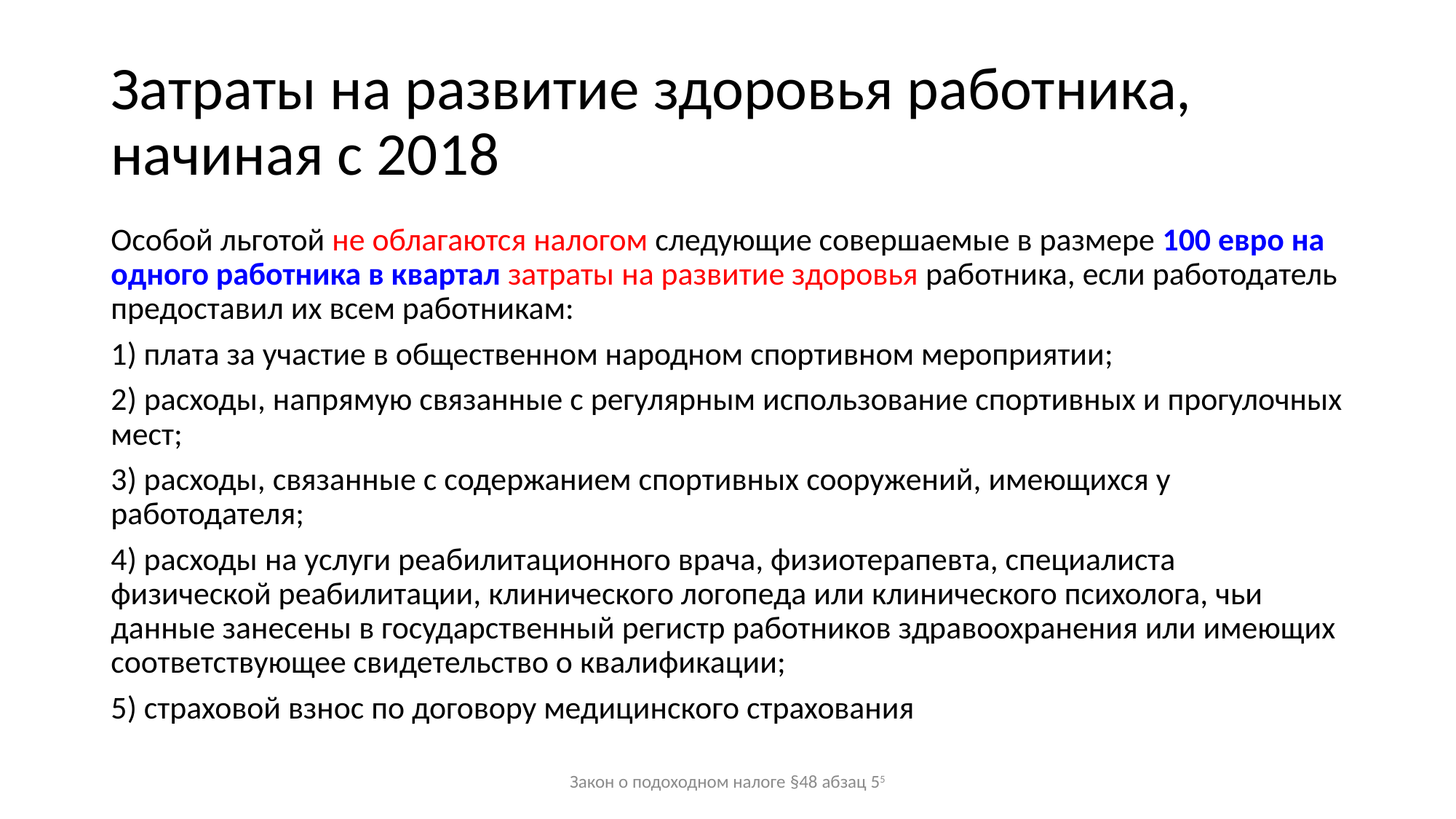

# Затраты на развитие здоровья работника, начиная с 2018
Особой льготой не облагаются налогом следующие совершаемые в размере 100 евро на одного работника в квартал затраты на развитие здоровья работника, если работодатель предоставил их всем работникам:
1) плата за участие в общественном народном спортивном мероприятии;
2) расходы, напрямую связанные с регулярным использование спортивных и прогулочных мест;
3) расходы, связанные с содержанием спортивных сооружений, имеющихся у работодателя;
4) расходы на услуги реабилитационного врача, физиотерапевта, специалиста физической реабилитации, клинического логопеда или клинического психолога, чьи данные занесены в государственный регистр работников здравоохранения или имеющих соответствующее свидетельство о квалификации;
5) страховой взнос по договору медицинского страхования

Закон о подоходном налоге §48 абзац 55